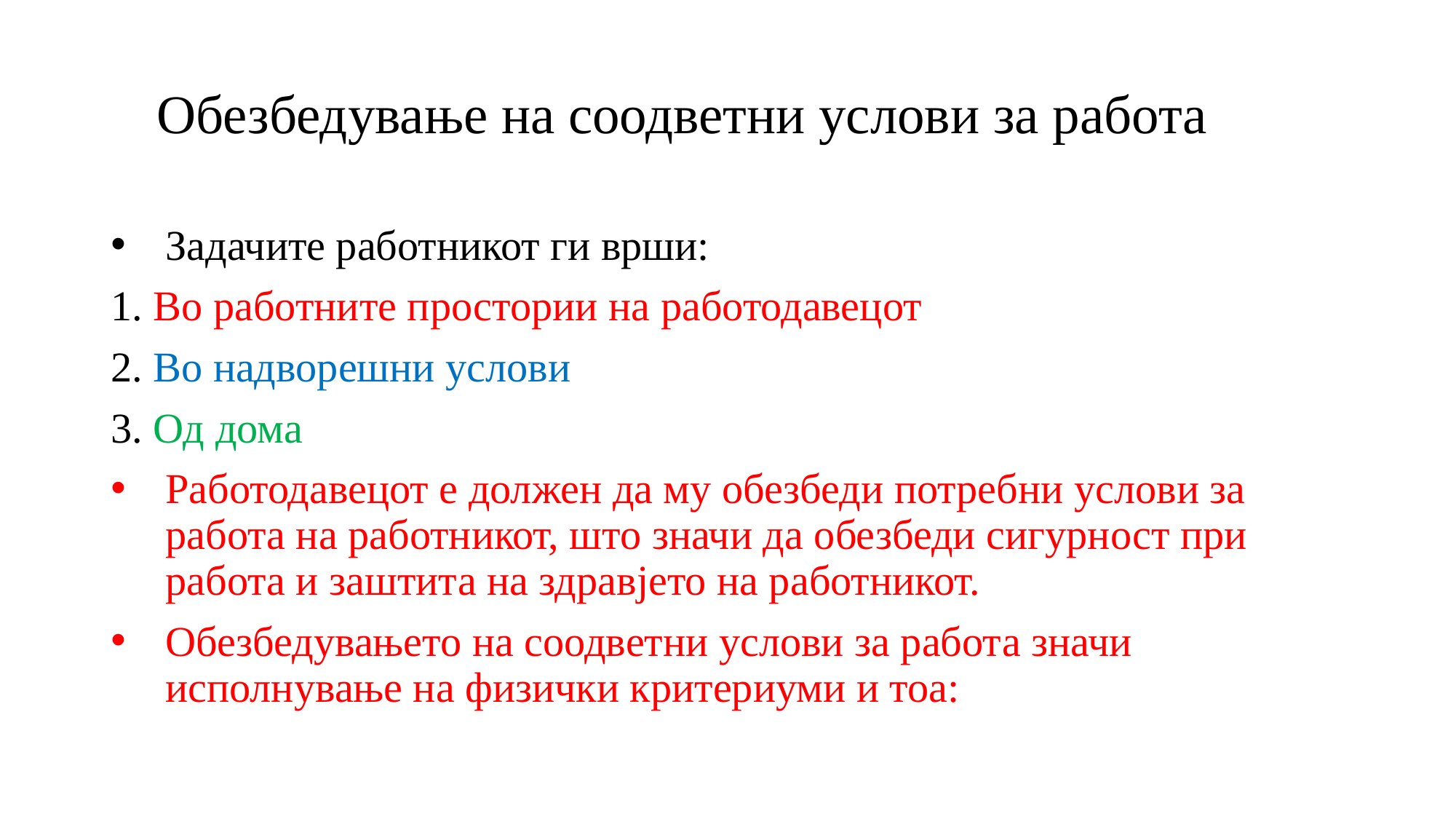

# Обезбедување на соодветни услови за работа
Задачите работникот ги врши:
1. Во работните простории на работодавецот
2. Во надворешни услови
3. Од дома
Работодавецот е должен да му обезбеди потребни услови за работа на работникот, што значи да обезбеди сигурност при работа и заштита на здравјето на работникот.
Обезбедувањето на соодветни услови за работа значи
исполнување на физички критериуми и тоа: